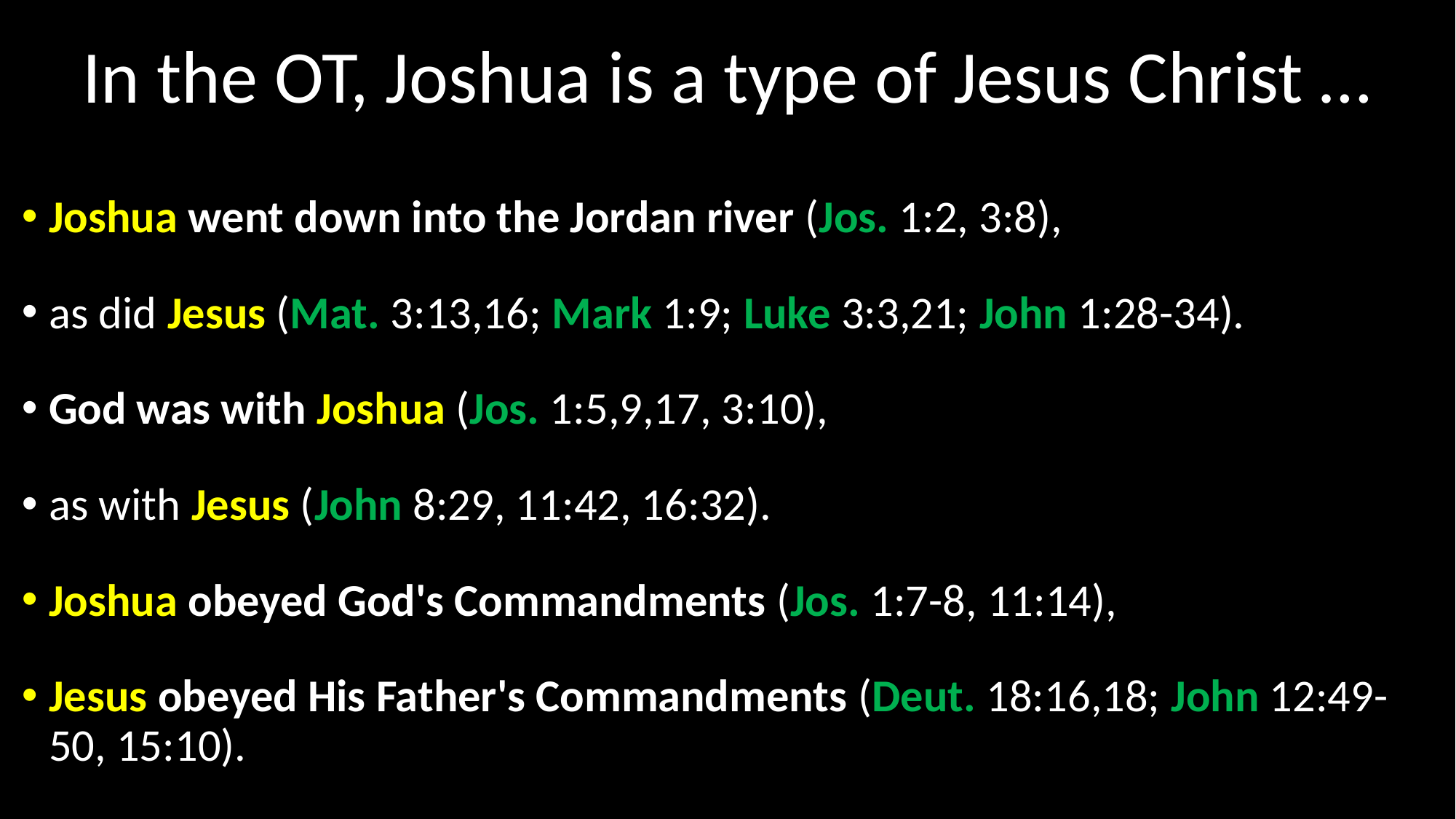

# In the OT, Joshua is a type of Jesus Christ …
Joshua went down into the Jordan river (Jos. 1:2, 3:8),

as did Jesus (Mat. 3:13,16; Mark 1:9; Luke 3:3,21; John 1:28-34).

God was with Joshua (Jos. 1:5,9,17, 3:10),

as with Jesus (John 8:29, 11:42, 16:32).

Joshua obeyed God's Commandments (Jos. 1:7-8, 11:14),

Jesus obeyed His Father's Commandments (Deut. 18:16,18; John 12:49-50, 15:10).